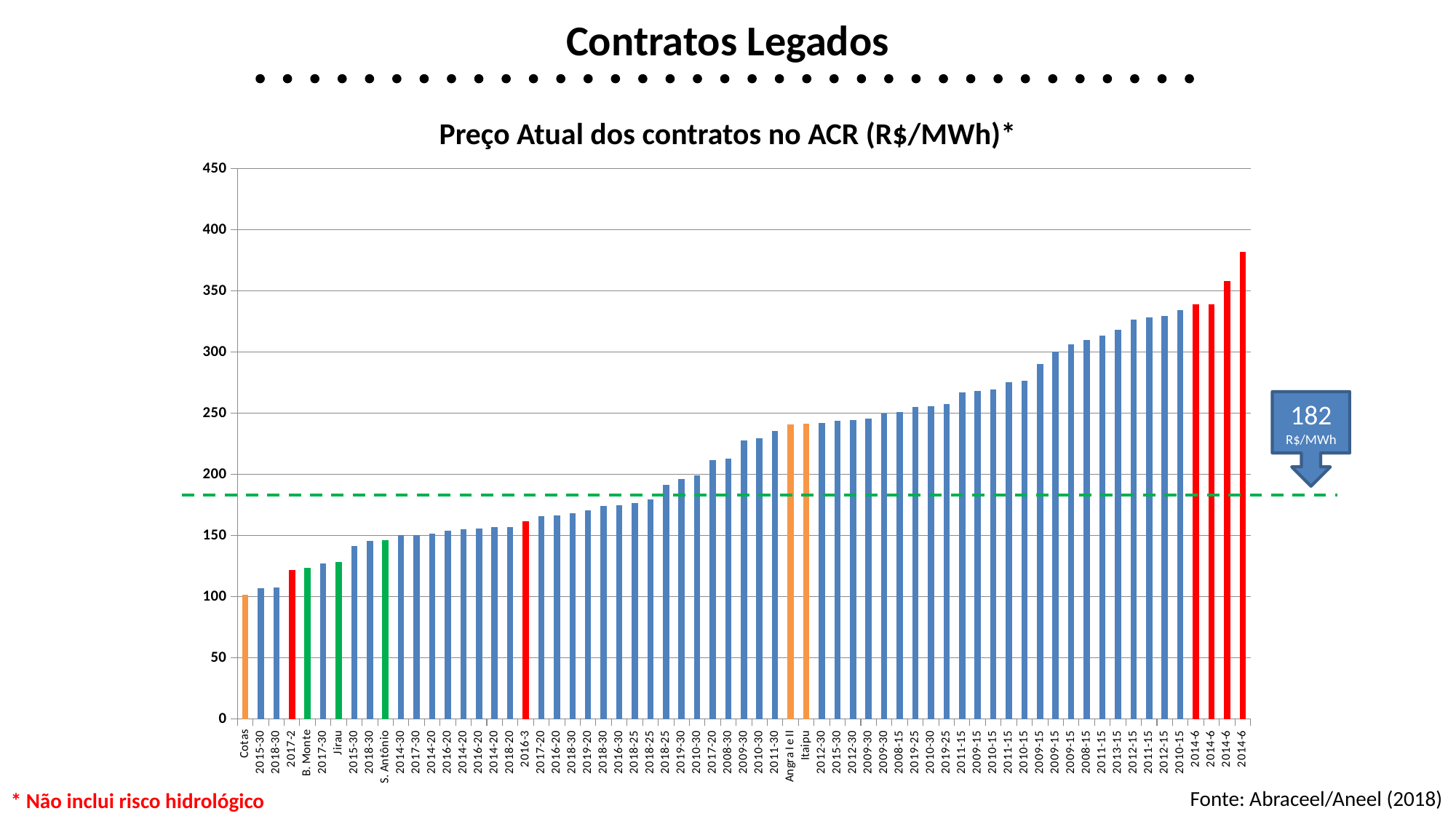

Contratos Legados

Preço Atual dos contratos no ACR (R$/MWh)*

### Chart

| Category |  |
|---|---|
| Cotas | 101.43 |
| 2015-30 | 107.19 |
| 2018-30 | 107.58 |
| 2017-2 | 121.7 |
| B. Monte | 123.76 |
| 2017-30 | 127.55 |
| Jirau | 128.53 |
| 2015-30 | 141.51 |
| 2018-30 | 145.60999999999999 |
| S. Antônio | 146.13 |
| 2014-30 | 150.26999999999998 |
| 2017-30 | 150.29 |
| 2014-20 | 151.75 |
| 2016-20 | 153.84 |
| 2014-20 | 155.37 |
| 2016-20 | 155.73 |
| 2014-20 | 156.81 |
| 2018-20 | 157.17 |
| 2016-3 | 161.55 |
| 2017-20 | 166.17 |
| 2016-20 | 166.67 |
| 2018-30 | 168.23 |
| 2019-20 | 170.87 |
| 2018-30 | 174.46 |
| 2016-30 | 175.06 |
| 2018-25 | 176.44 |
| 2018-25 | 179.73 |
| 2018-25 | 191.37 |
| 2019-30 | 196.37 |
| 2010-30 | 199.52 |
| 2017-20 | 211.58 |
| 2008-30 | 213.23 |
| 2009-30 | 228.05 |
| 2010-30 | 229.64 |
| 2011-30 | 235.76999999999998 |
| Angra I e II | 240.8 |
| Itaipu | 241.33 |
| 2012-30 | 241.96 |
| 2015-30 | 243.69 |
| 2012-30 | 244.67 |
| 2009-30 | 245.73999999999998 |
| 2009-30 | 249.58 |
| 2008-15 | 250.86 |
| 2019-25 | 255.22 |
| 2010-30 | 255.94 |
| 2019-25 | 257.68 |
| 2011-15 | 267.01 |
| 2009-15 | 268.36 |
| 2010-15 | 269.7799999999997 |
| 2011-15 | 275.36 |
| 2010-15 | 276.6 |
| 2009-15 | 290.37 |
| 2009-15 | 300.47 |
| 2009-15 | 306.47 |
| 2008-15 | 309.8 |
| 2011-15 | 313.8399999999997 |
| 2013-15 | 318.5 |
| 2012-15 | 326.91 |
| 2011-15 | 328.1400000000004 |
| 2012-15 | 329.6400000000004 |
| 2010-15 | 334.45 |
| 2014-6 | 339.25 |
| 2014-6 | 339.26 |
| 2014-6 | 358.2899999999991 |
| 2014-6 | 381.9 |
182
R$/MWh
Fonte: Abraceel/Aneel (2018)
* Não inclui risco hidrológico